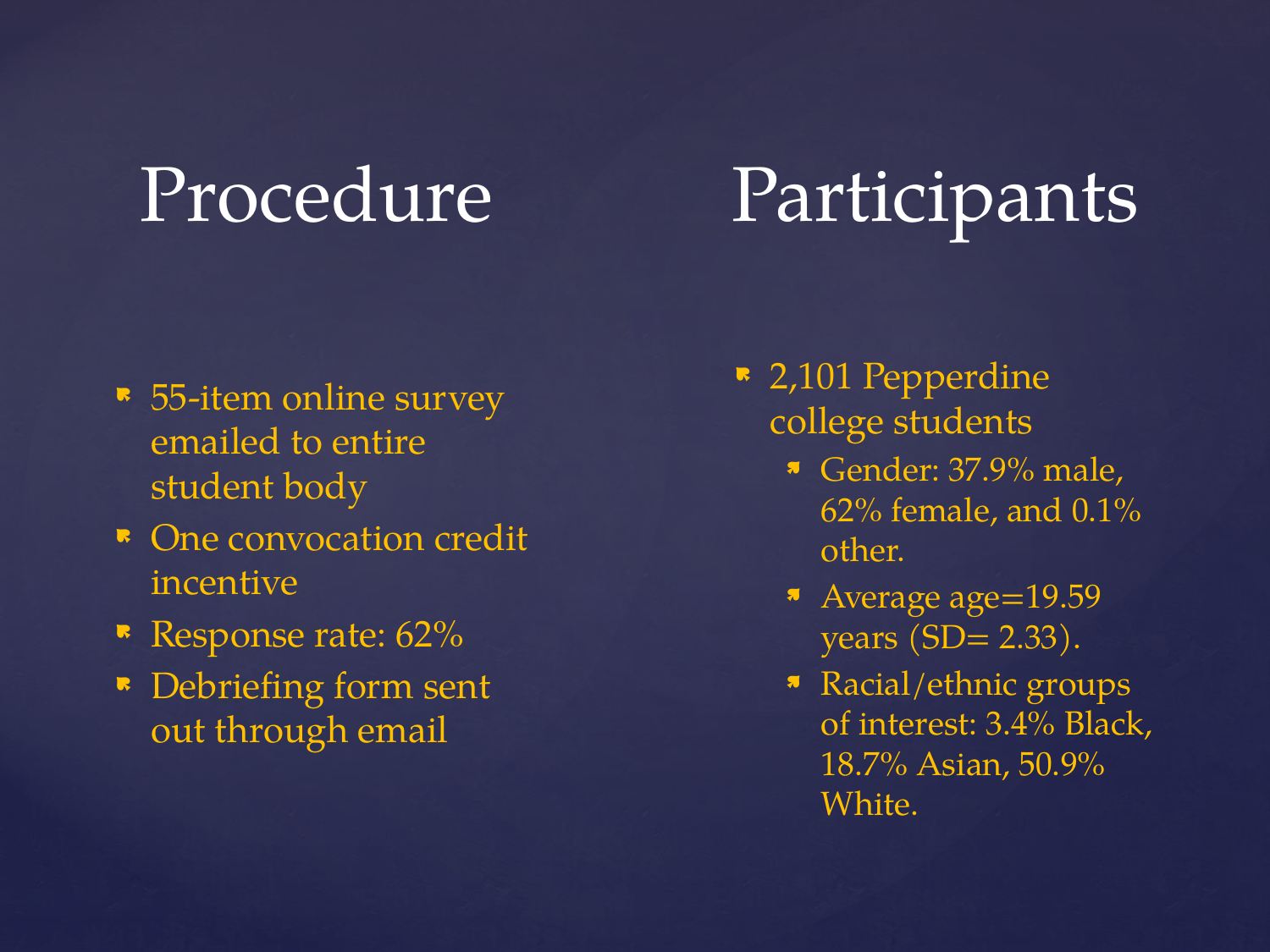

# Procedure
Participants
55-item online survey emailed to entire student body
One convocation credit incentive
Response rate: 62%
Debriefing form sent out through email

2,101 Pepperdine college students
Gender: 37.9% male, 62% female, and 0.1% other.
Average age=19.59 years (SD= 2.33).
Racial/ethnic groups of interest: 3.4% Black, 18.7% Asian, 50.9% White.